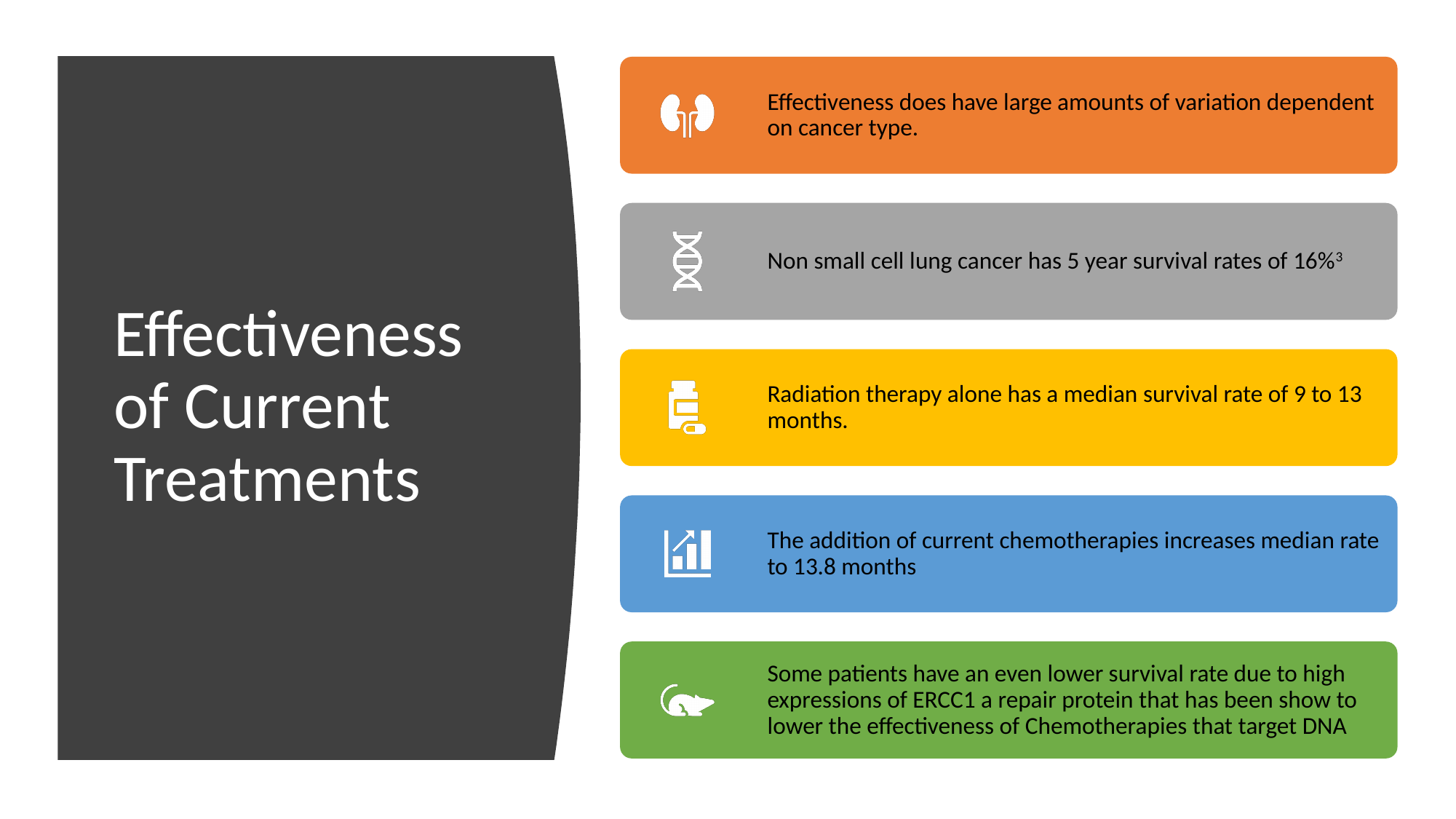

Effectiveness does have large amounts of variation dependent on cancer type.
Non small cell lung cancer has 5 year survival rates of 16%3
Radiation therapy alone has a median survival rate of 9 to 13 months.
The addition of current chemotherapies increases median rate to 13.8 months
Some patients have an even lower survival rate due to high expressions of ERCC1 a repair protein that has been show to lower the effectiveness of Chemotherapies that target DNA

# Effectiveness of Current Treatments